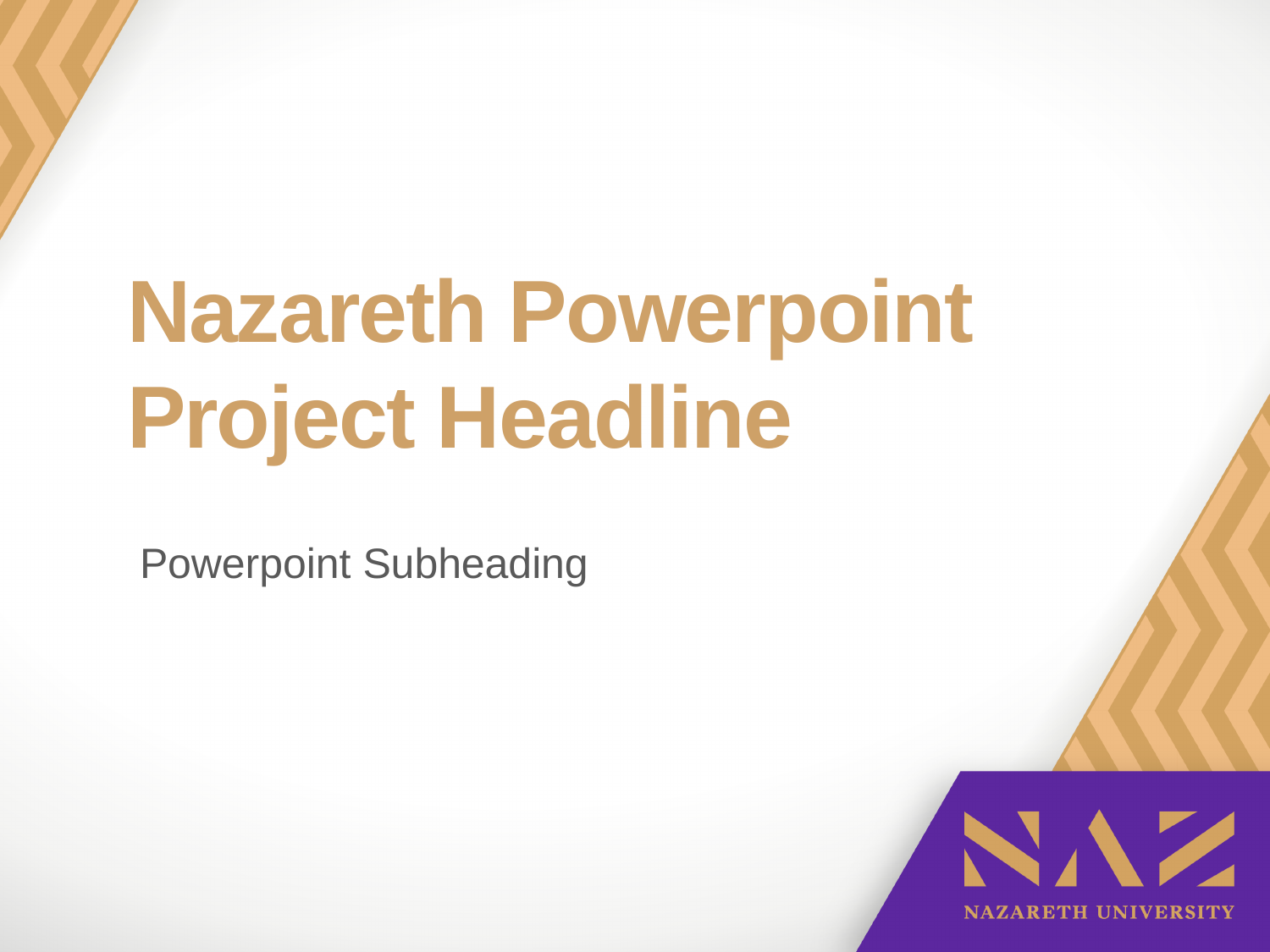

# Nazareth Powerpoint Project Headline
Powerpoint Subheading